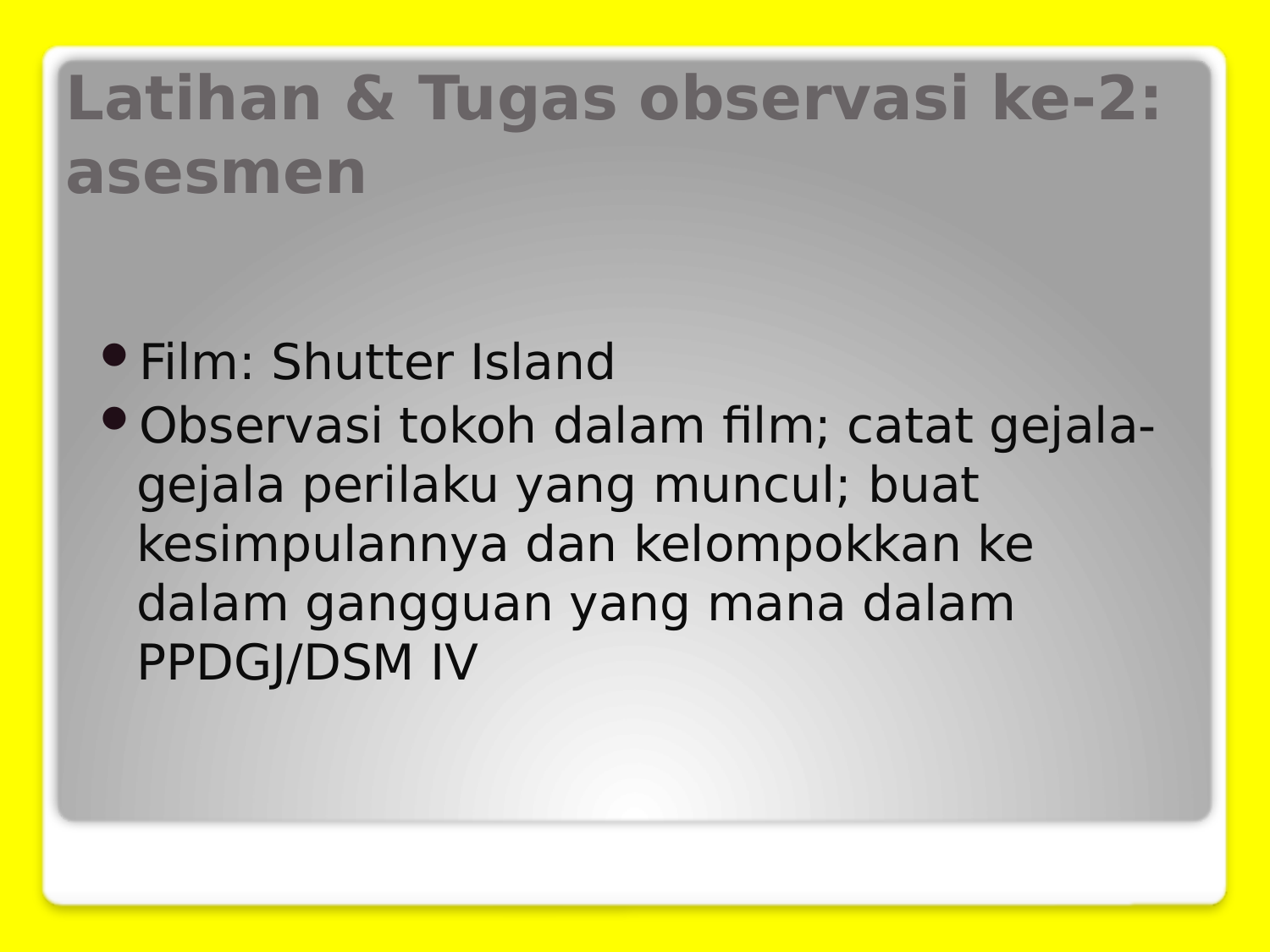

# Latihan & Tugas observasi ke-2: asesmen
Film: Shutter Island
Observasi tokoh dalam film; catat gejala-gejala perilaku yang muncul; buat kesimpulannya dan kelompokkan ke dalam gangguan yang mana dalam PPDGJ/DSM IV